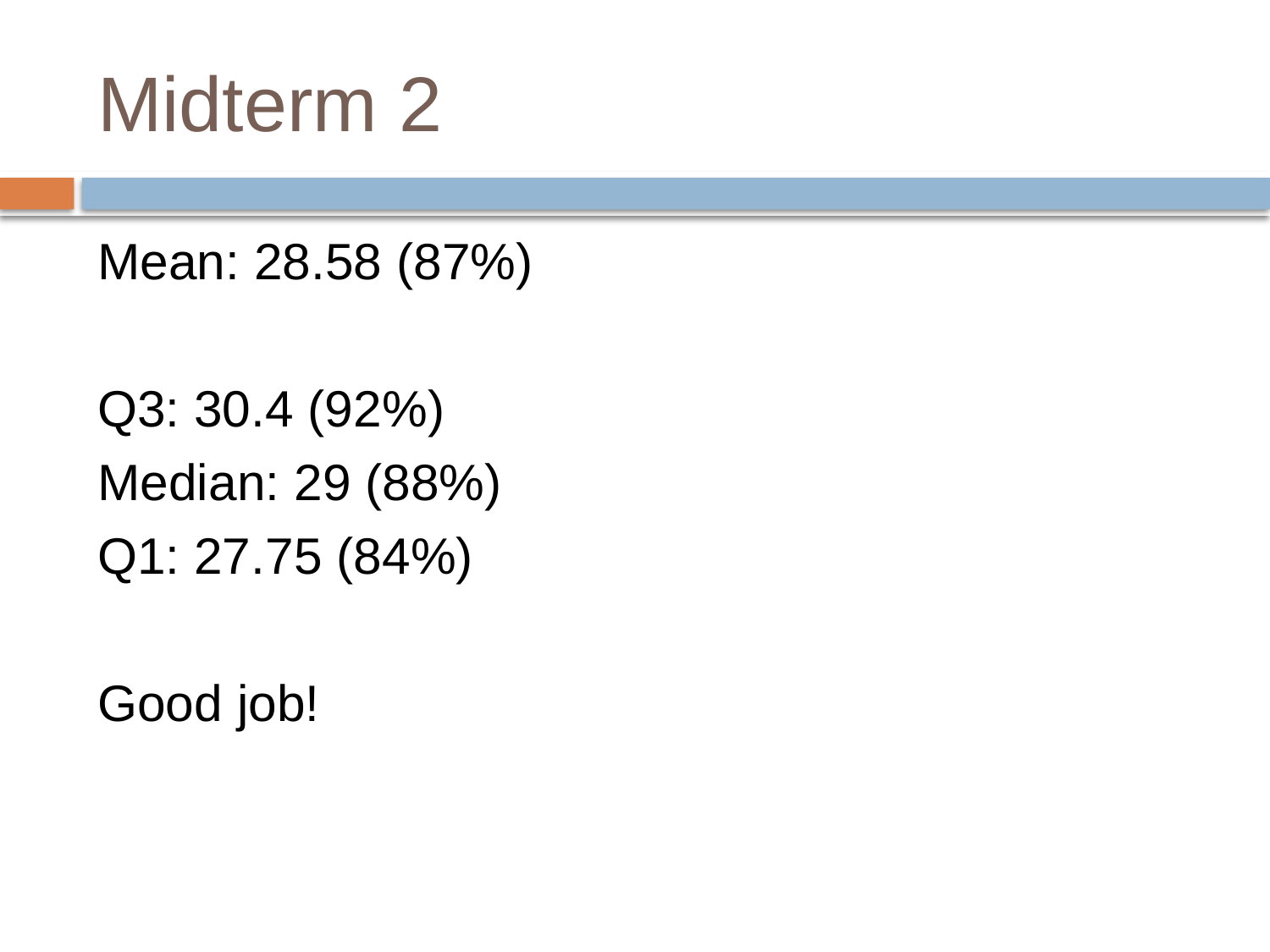

# Midterm 2
Mean: 28.58 (87%)

Q3: 30.4 (92%)
Median: 29 (88%)
Q1: 27.75 (84%)

Good job!